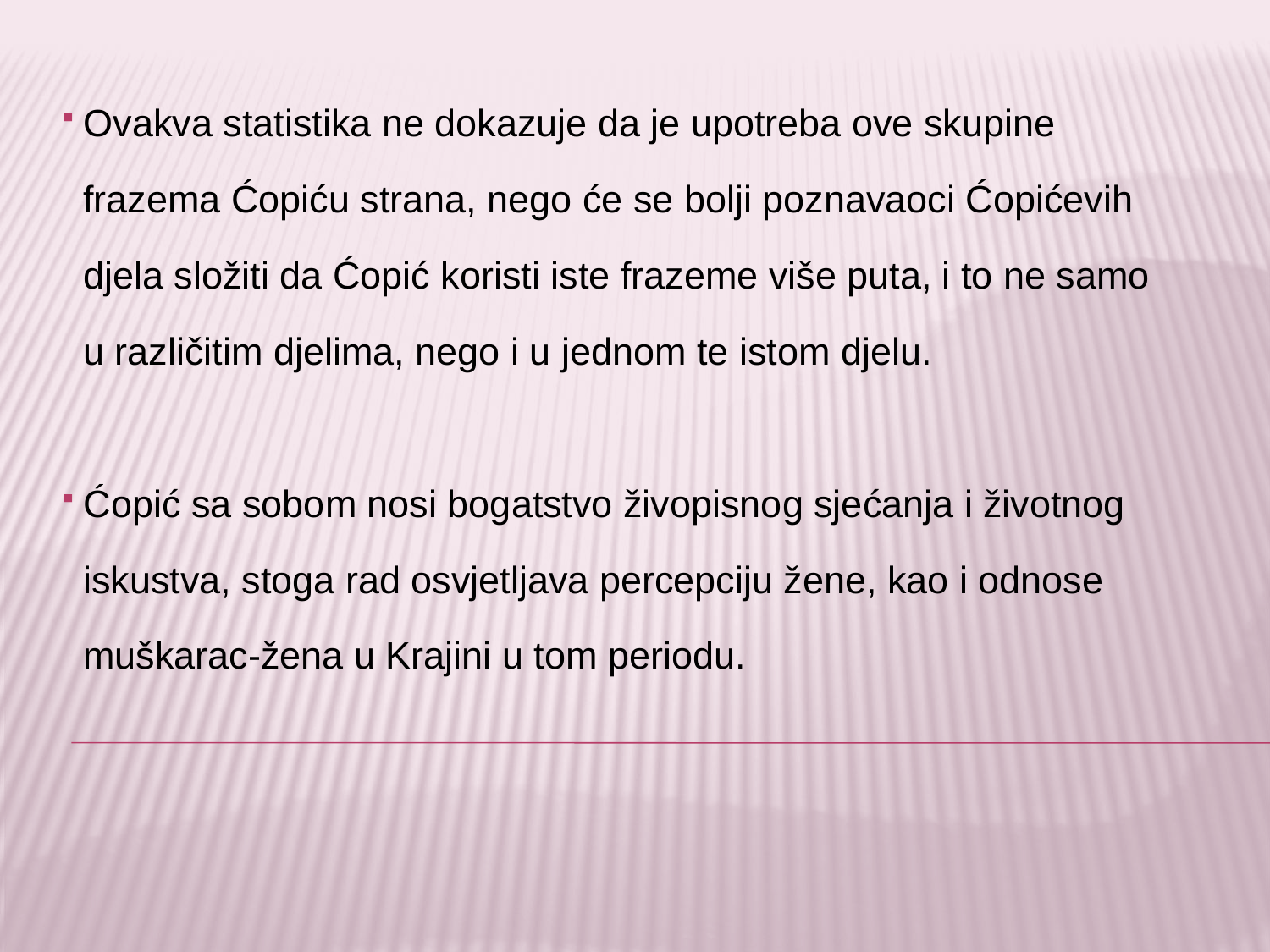

Ovakva statistika ne dokazuje da je upotreba ove skupine
  frazema Ćopiću strana, nego će se bolji poznavaoci Ćopićevih
  djela složiti da Ćopić koristi iste frazeme više puta, i to ne samo
  u različitim djelima, nego i u jednom te istom djelu.

 Ćopić sa sobom nosi bogatstvo živopisnog sjećanja i životnog
  iskustva, stoga rad osvjetljava percepciju žene, kao i odnose
  muškarac-žena u Krajini u tom periodu.